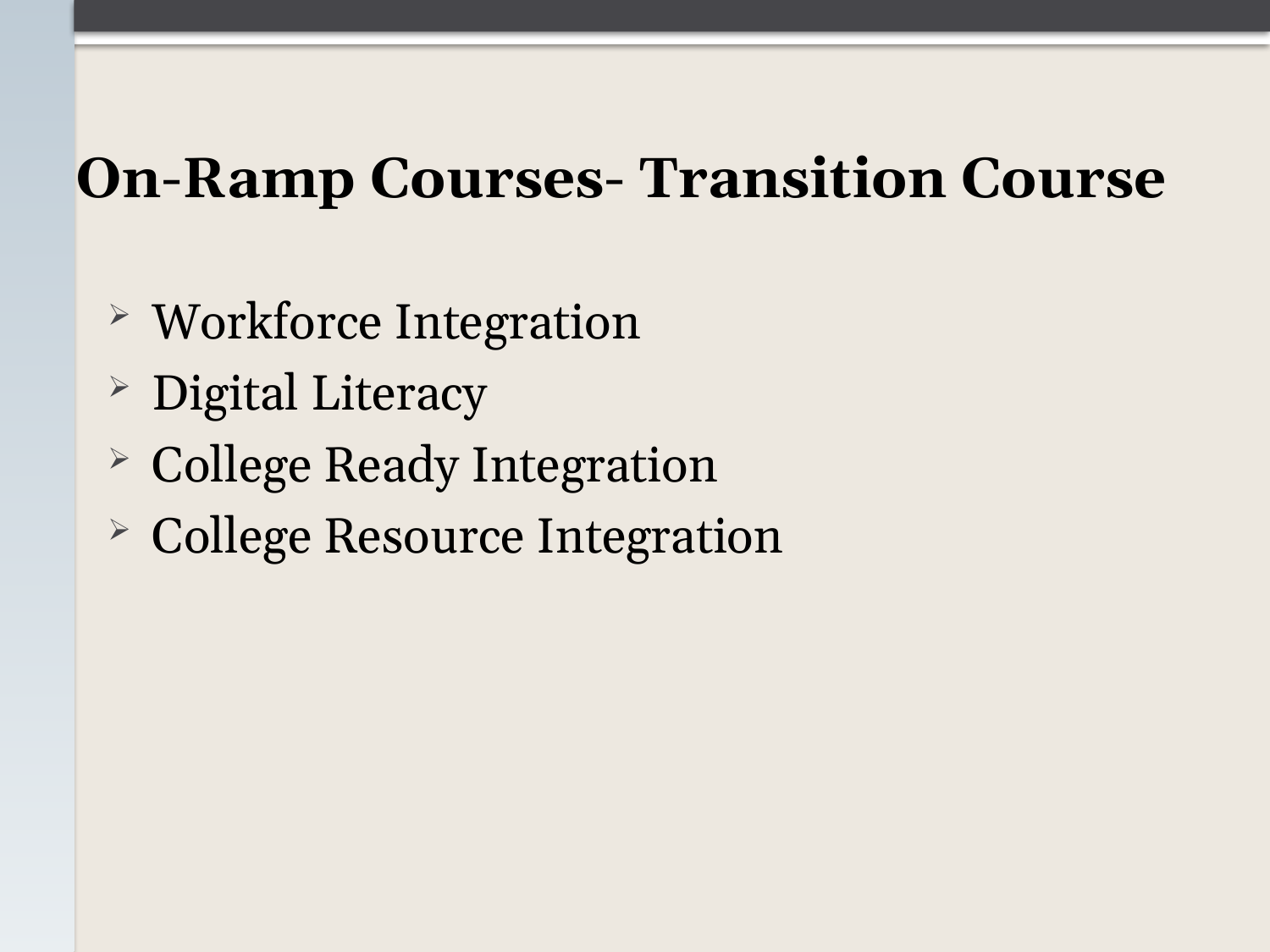

# On-Ramp Courses- Transition Course
Workforce Integration
Digital Literacy
College Ready Integration
College Resource Integration